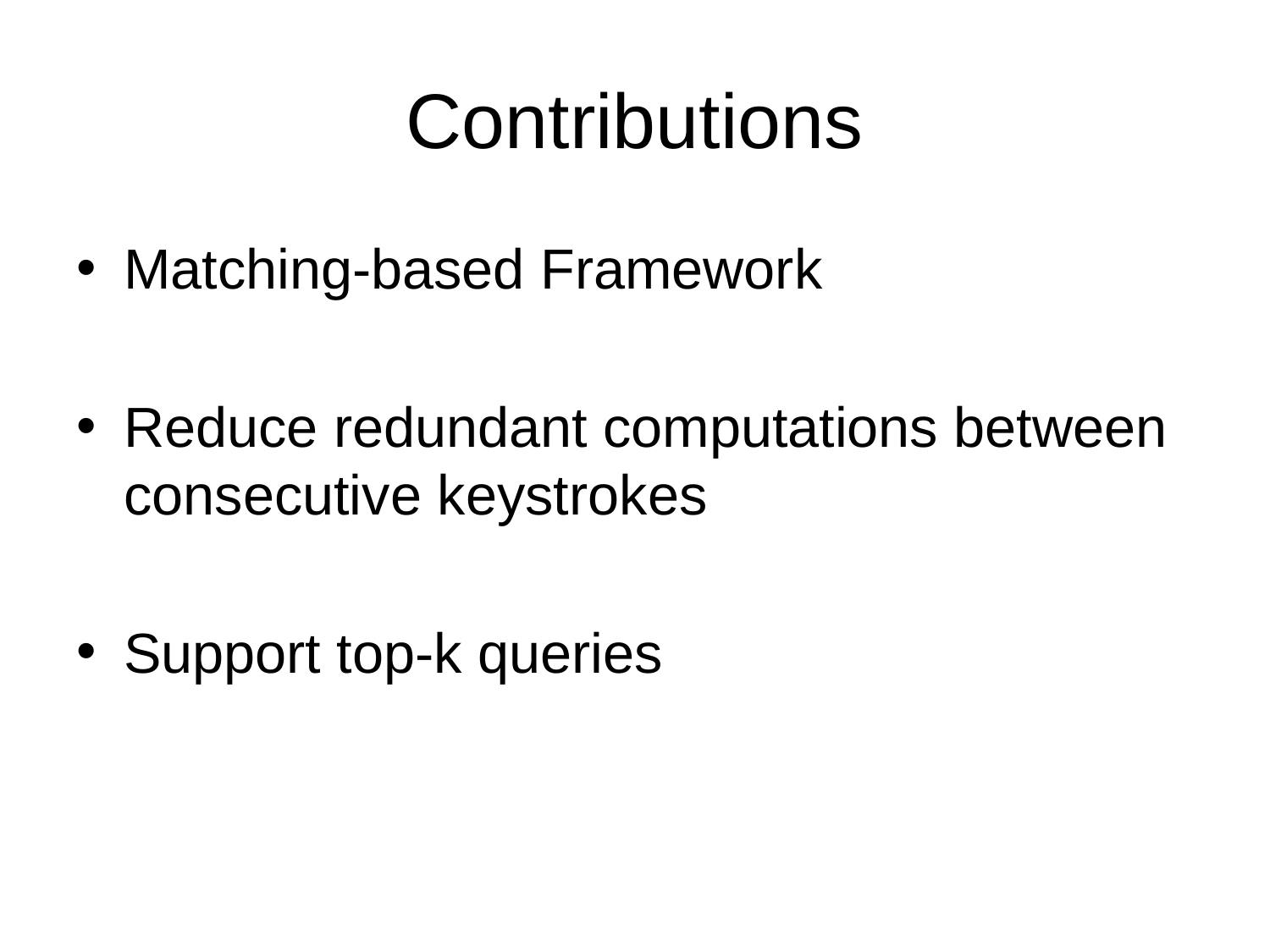

# Contributions
Matching-based Framework

Reduce redundant computations between consecutive keystrokes

Support top-k queries